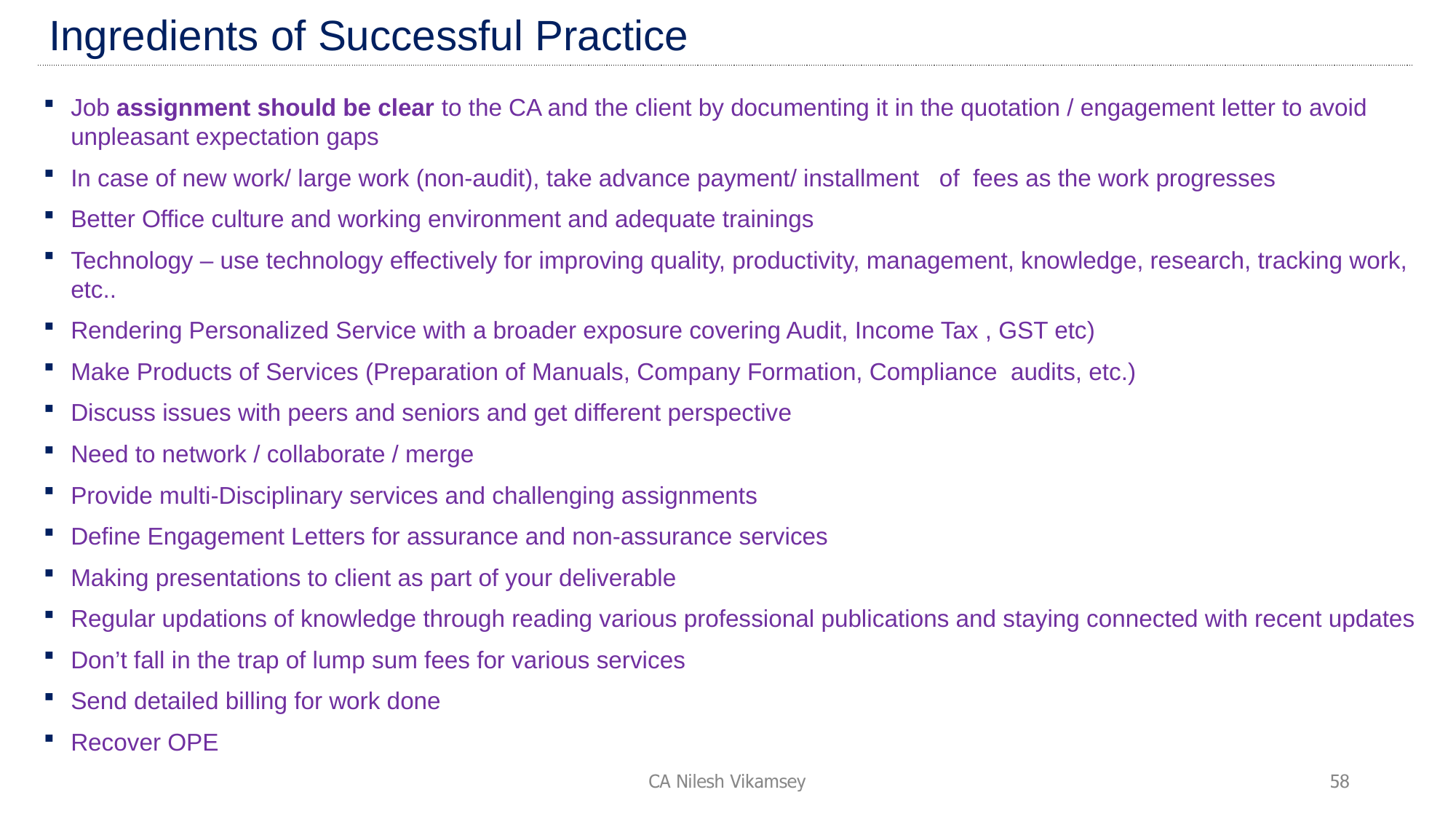

| Ingredients of Successful Practice |
| --- |
Job assignment should be clear to the CA and the client by documenting it in the quotation / engagement letter to avoid unpleasant expectation gaps
In case of new work/ large work (non-audit), take advance payment/ installment   of  fees as the work progresses
Better Office culture and working environment and adequate trainings
Technology – use technology effectively for improving quality, productivity, management, knowledge, research, tracking work, etc..
Rendering Personalized Service with a broader exposure covering Audit, Income Tax , GST etc)
Make Products of Services (Preparation of Manuals, Company Formation, Compliance  audits, etc.)
Discuss issues with peers and seniors and get different perspective
Need to network / collaborate / merge
Provide multi-Disciplinary services and challenging assignments
Define Engagement Letters for assurance and non-assurance services
Making presentations to client as part of your deliverable
Regular updations of knowledge through reading various professional publications and staying connected with recent updates
Don’t fall in the trap of lump sum fees for various services
Send detailed billing for work done
Recover OPE
CA Nilesh Vikamsey
58